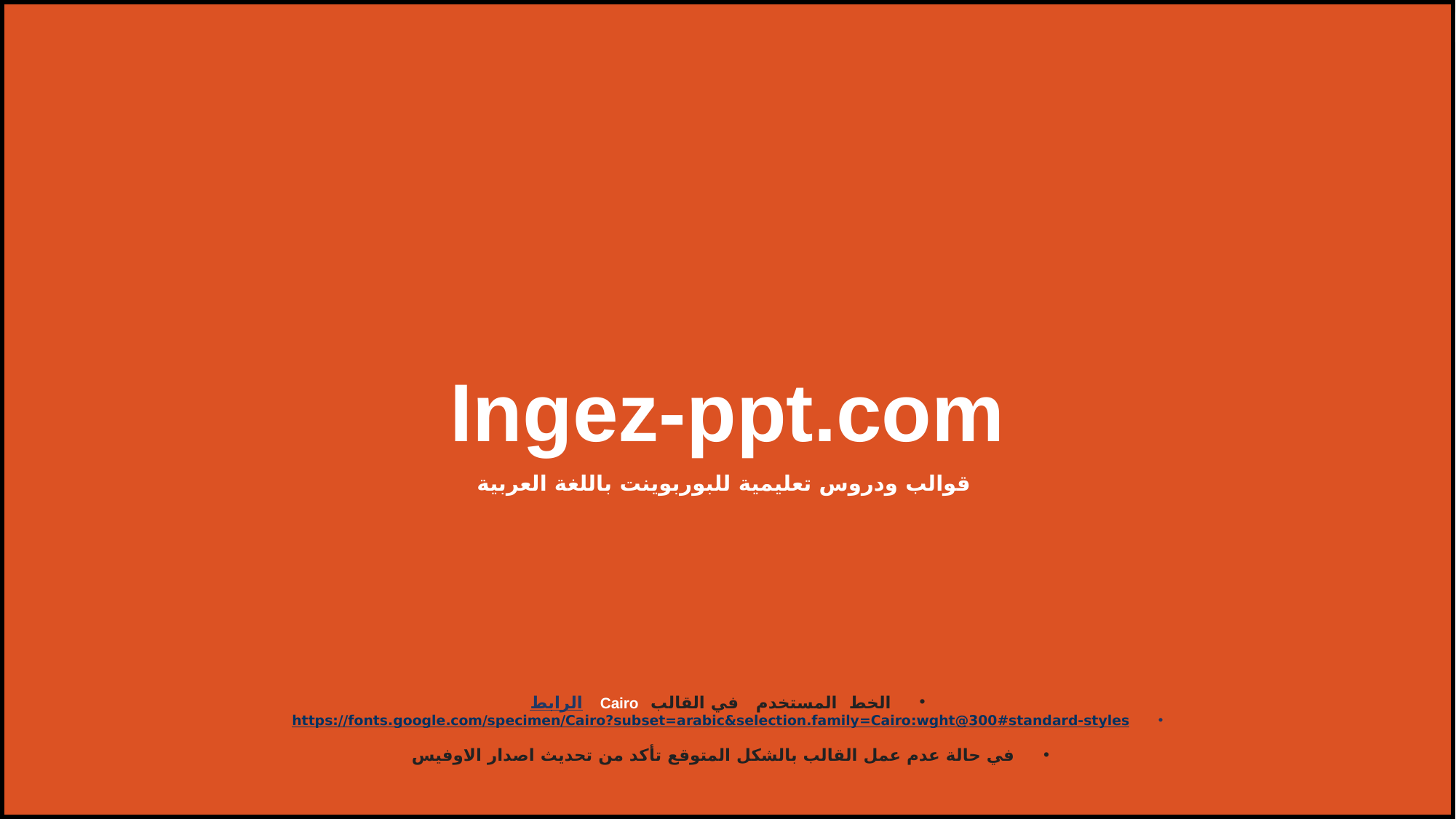

Ingez-ppt.com
قوالب ودروس تعليمية للبوربوينت باللغة العربية
الخط  المستخدم   في القالب  Cairo   الرابط
https://fonts.google.com/specimen/Cairo?subset=arabic&selection.family=Cairo:wght@300#standard-styles

في حالة عدم عمل القالب بالشكل المتوقع تأكد من تحديث اصدار الاوفيس